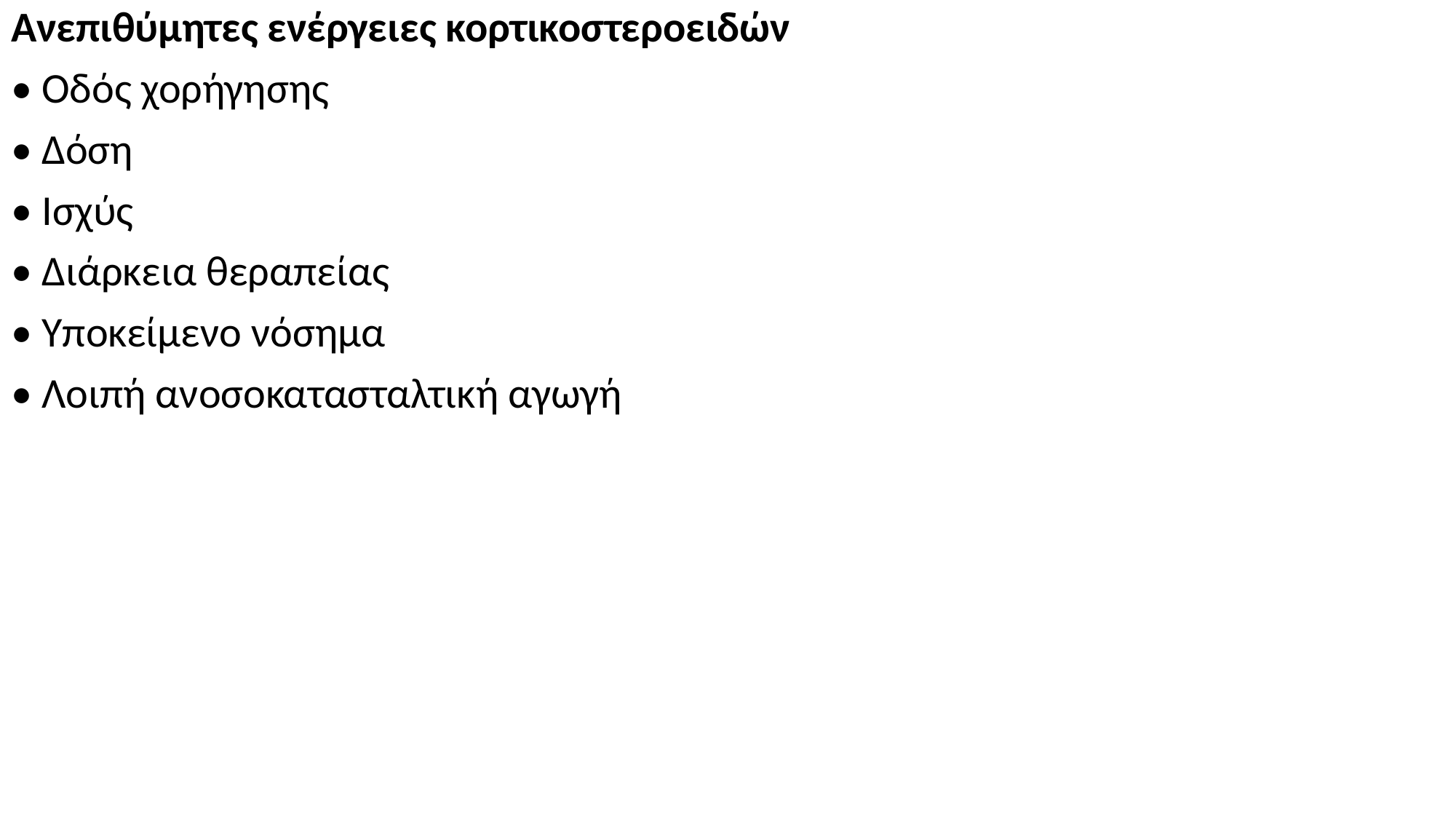

Ανεπιθύμητες ενέργειες κορτικοστεροειδών
• Οδός χορήγησης
• Δόση
• Ισχύς
• Διάρκεια θεραπείας
• Υποκείμενο νόσημα
• Λοιπή ανοσοκατασταλτική αγωγή